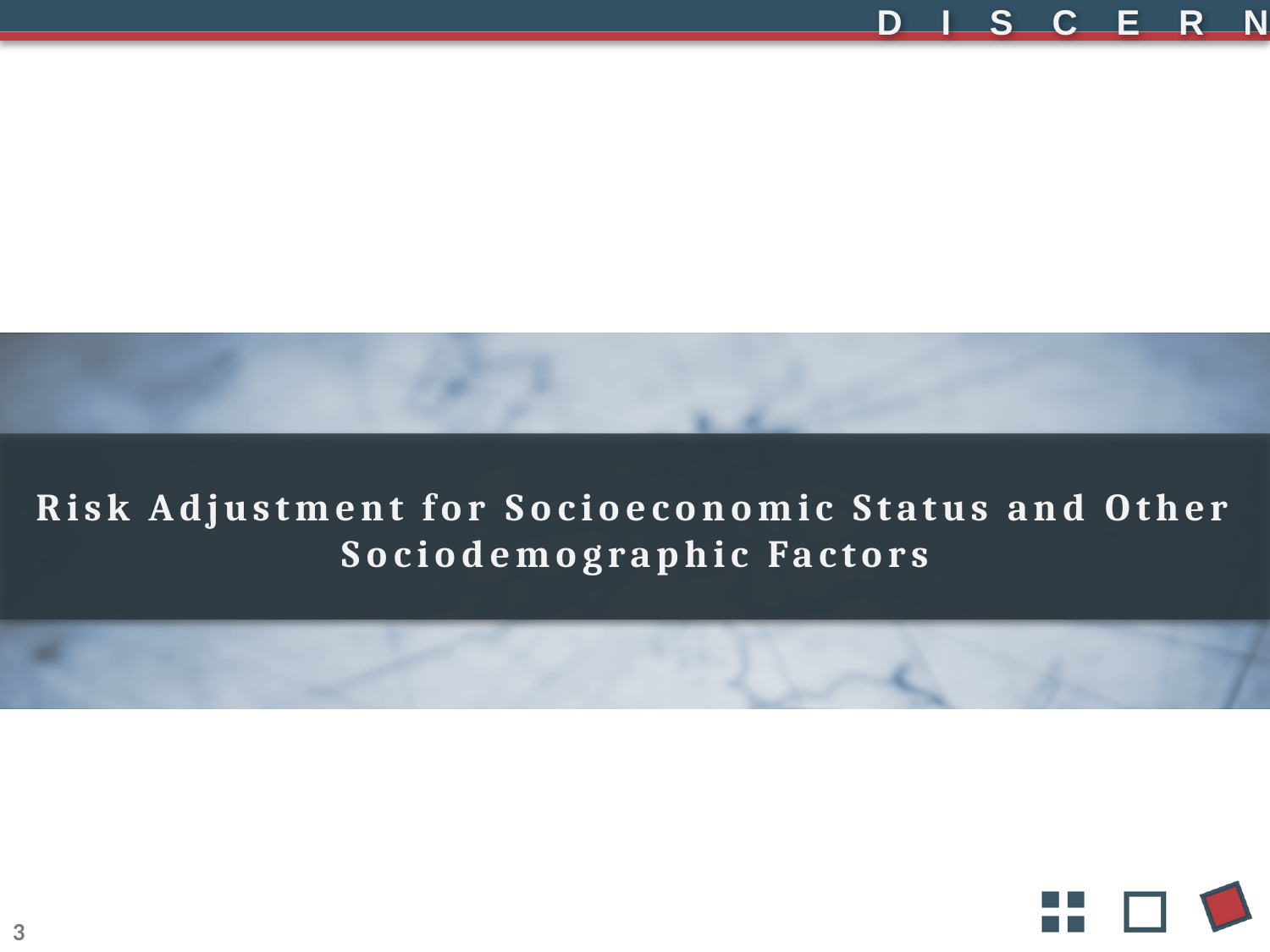

# Risk Adjustment for Socioeconomic Status and Other Sociodemographic Factors
3